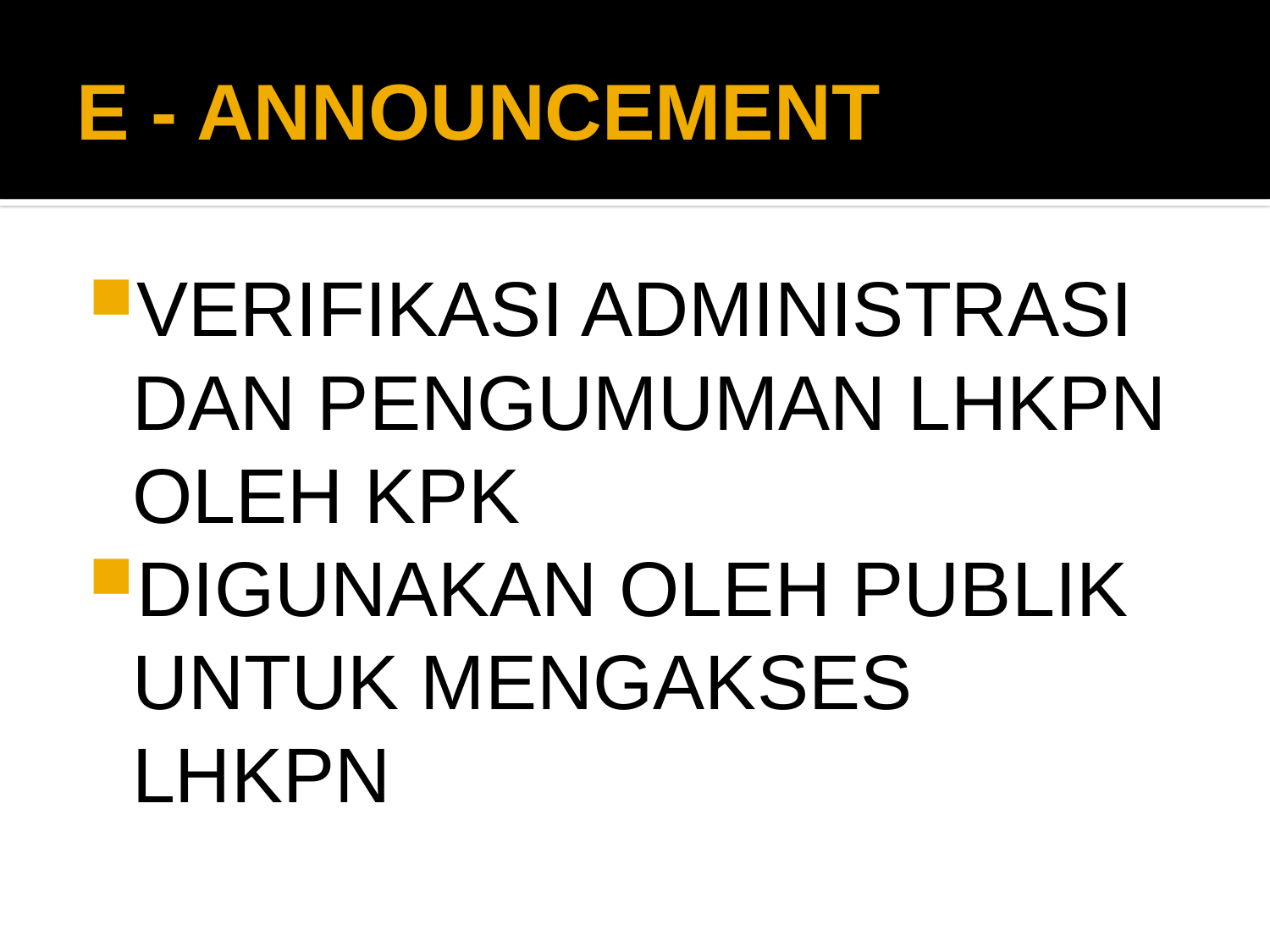

# E - ANNOUNCEMENT
VERIFIKASI ADMINISTRASI DAN PENGUMUMAN LHKPN OLEH KPK
DIGUNAKAN OLEH PUBLIK UNTUK MENGAKSES LHKPN